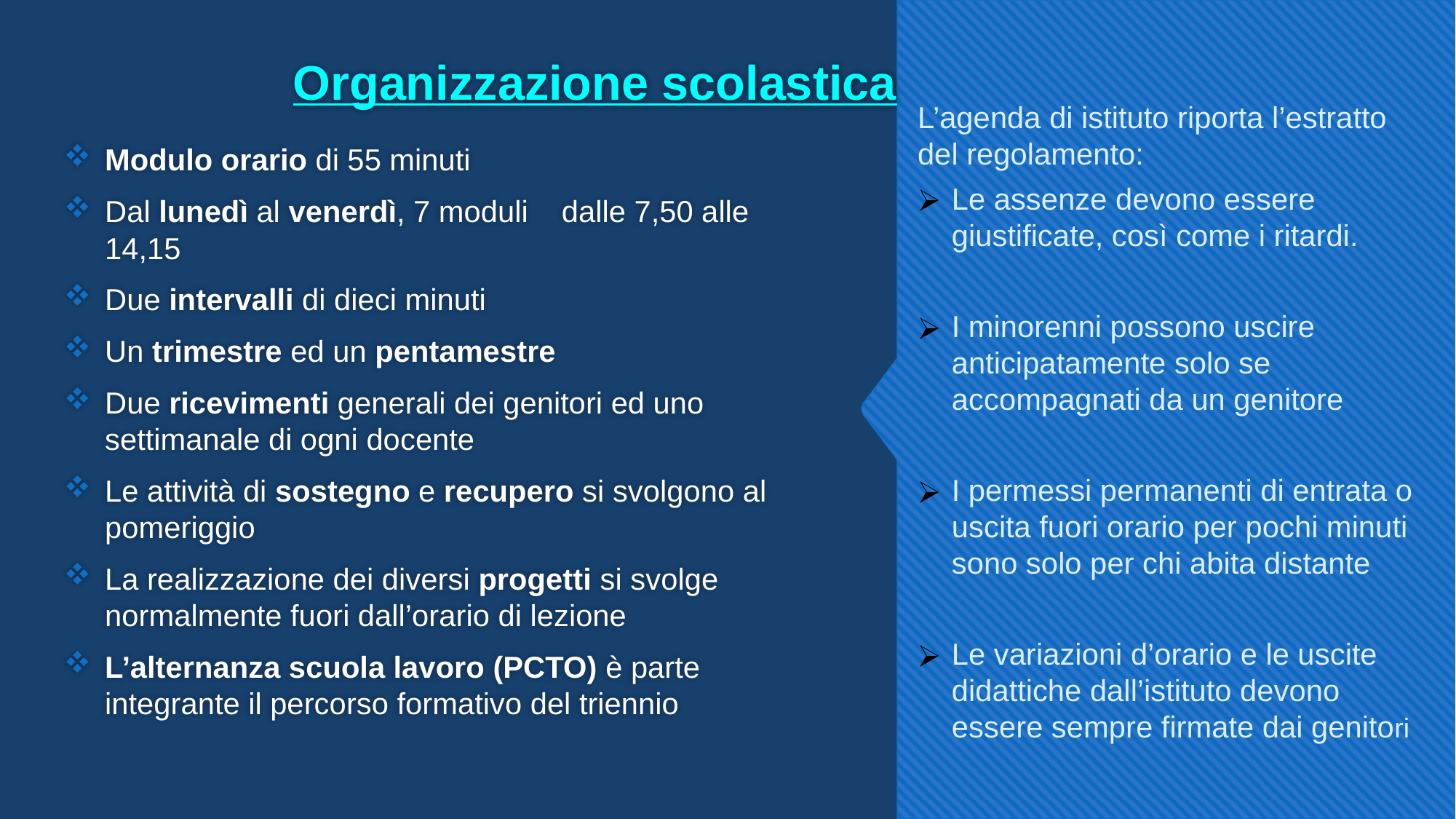

# Organizzazione scolastica
Modulo orario di 55 minuti
Dal lunedì al venerdì, 7 moduli    dalle 7,50 alle 14,15
Due intervalli di dieci minuti
Un trimestre ed un pentamestre
Due ricevimenti generali dei genitori ed uno settimanale di ogni docente
Le attività di sostegno e recupero si svolgono al pomeriggio
La realizzazione dei diversi progetti si svolge normalmente fuori dall’orario di lezione
L’alternanza scuola lavoro (PCTO) è parte integrante il percorso formativo del triennio

L’agenda di istituto riporta l’estratto del regolamento:
Le assenze devono essere giustificate, così come i ritardi.

I minorenni possono uscire anticipatamente solo se accompagnati da un genitore

I permessi permanenti di entrata o uscita fuori orario per pochi minuti sono solo per chi abita distante

Le variazioni d’orario e le uscite didattiche dall’istituto devono essere sempre firmate dai genitori